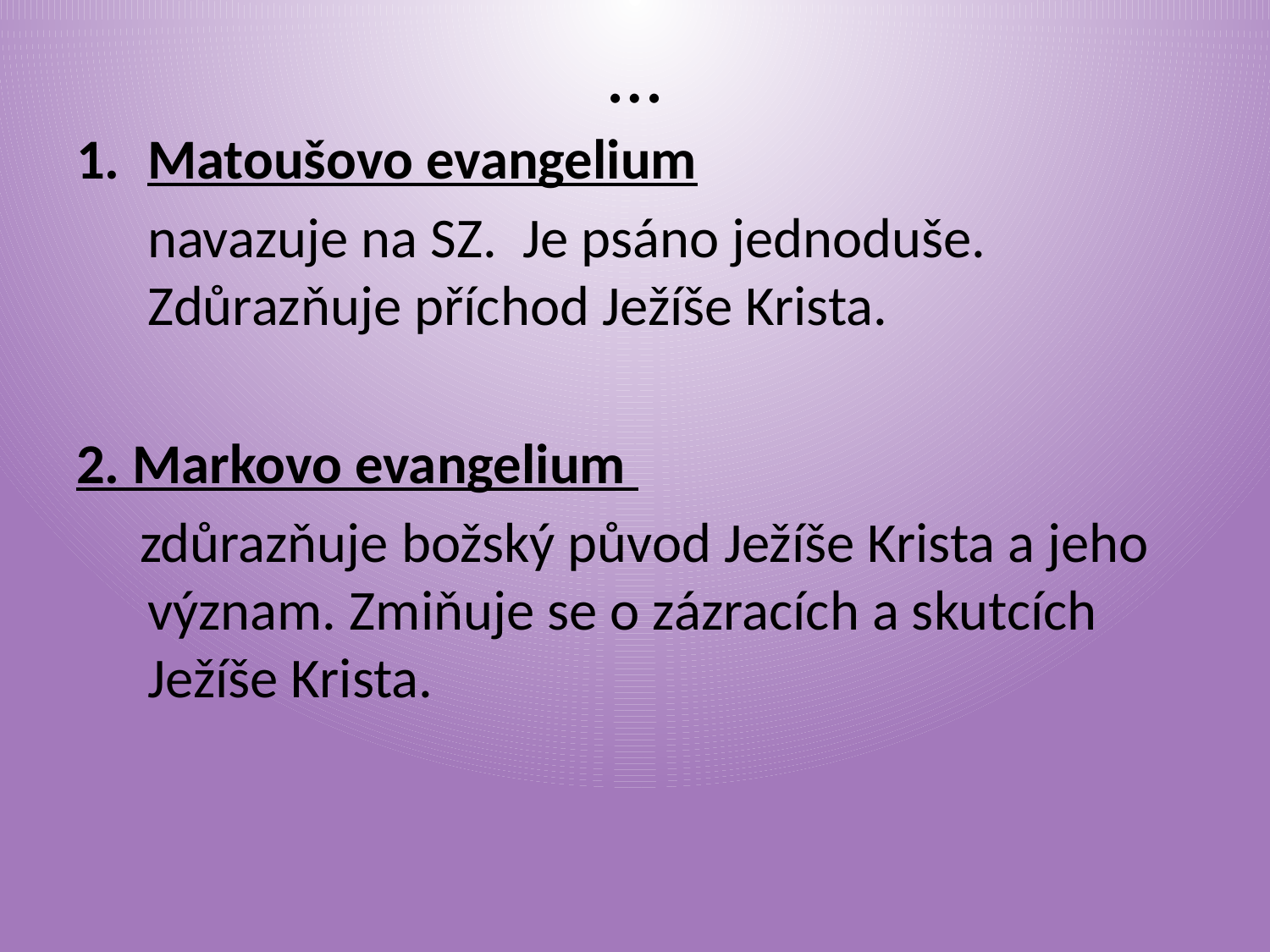

# …
Matoušovo evangelium
	navazuje na SZ.  Je psáno jednoduše. Zdůrazňuje příchod Ježíše Krista.

2. Markovo evangelium
     zdůrazňuje božský původ Ježíše Krista a jeho význam. Zmiňuje se o zázracích a skutcích Ježíše Krista.